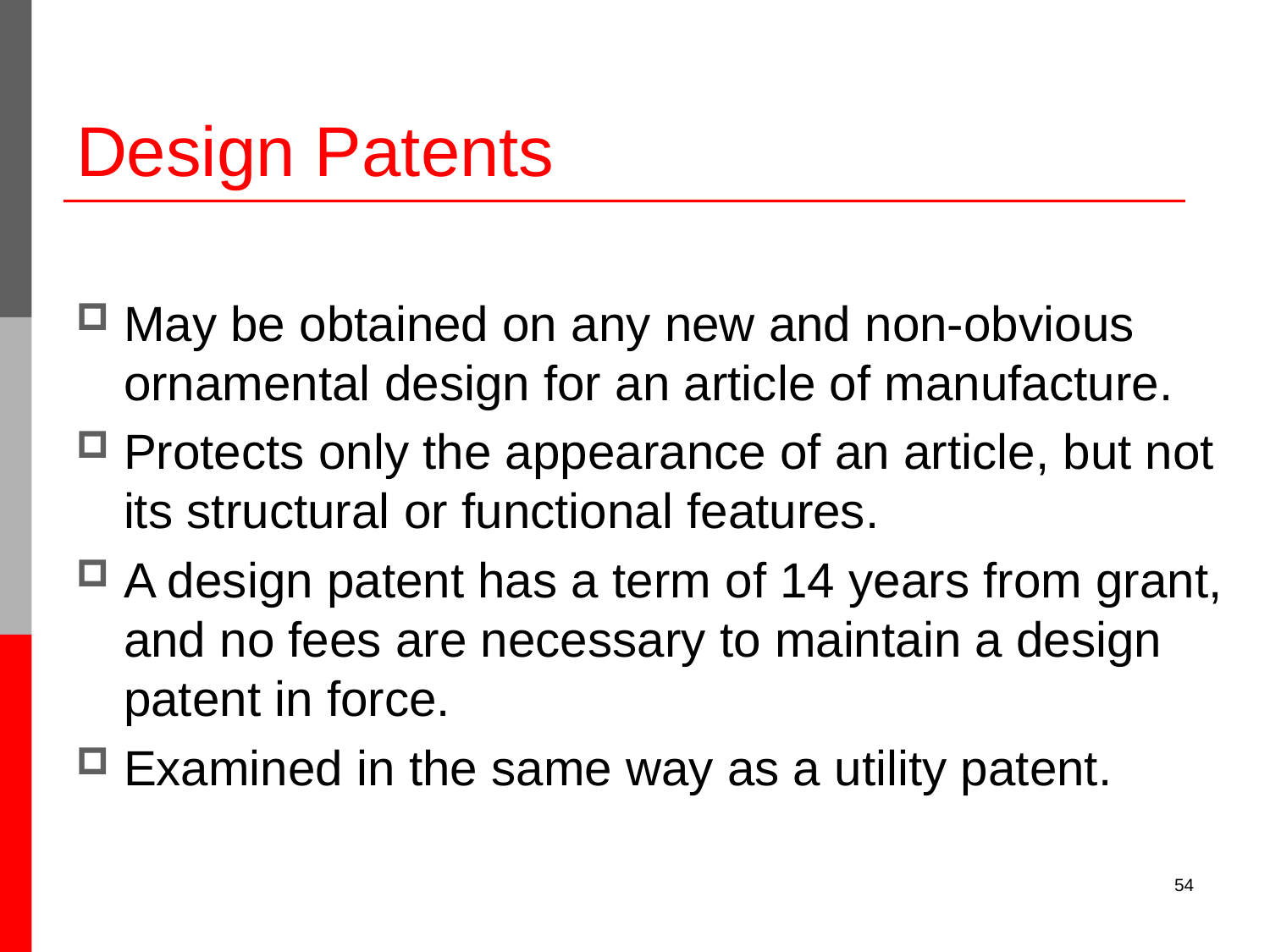

# Design Patents
May be obtained on any new and non-obvious ornamental design for an article of manufacture.
Protects only the appearance of an article, but not its structural or functional features.
A design patent has a term of 14 years from grant, and no fees are necessary to maintain a design patent in force.
Examined in the same way as a utility patent.

54